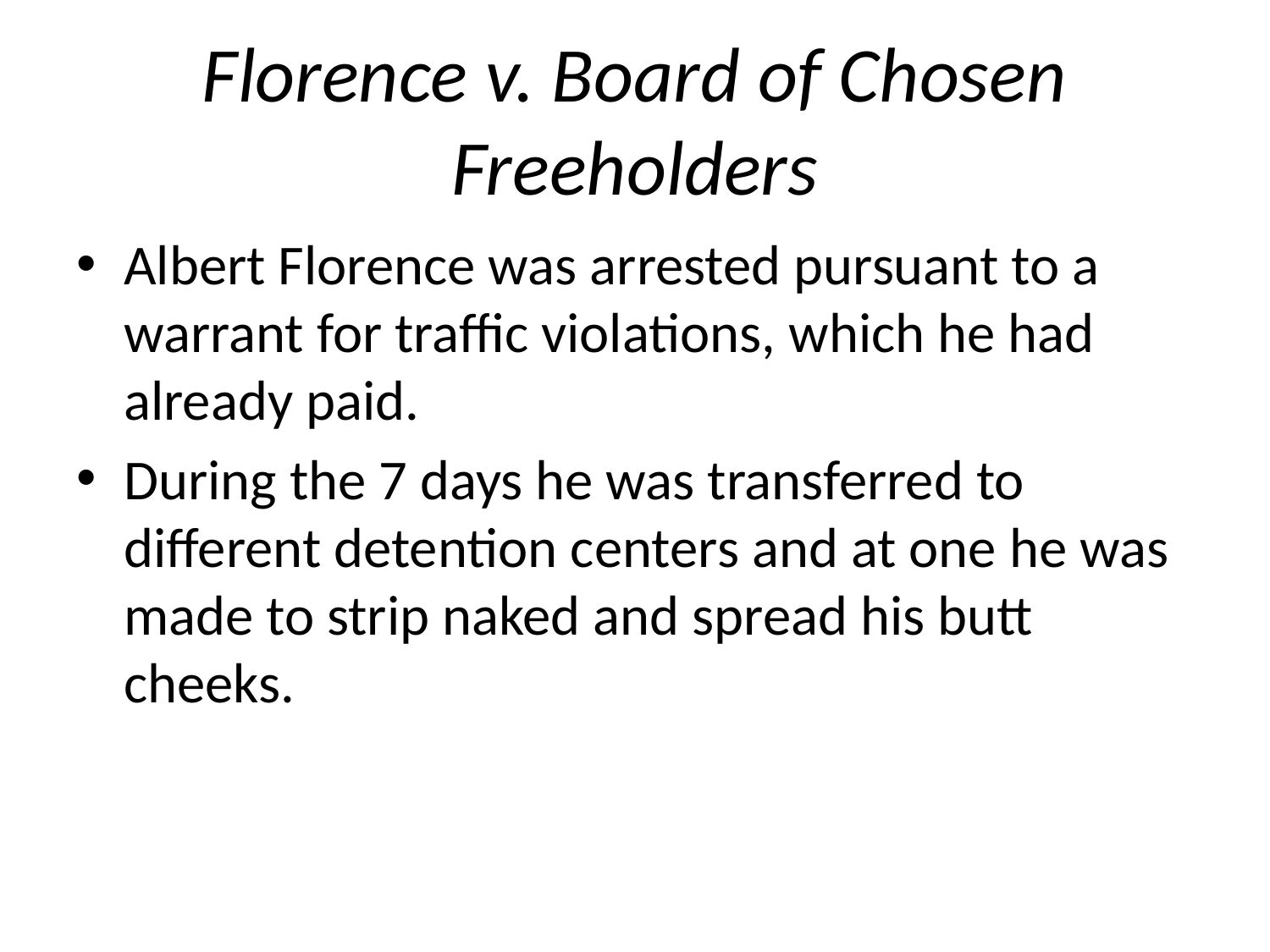

# Florence v. Board of Chosen Freeholders
Albert Florence was arrested pursuant to a warrant for traffic violations, which he had already paid.
During the 7 days he was transferred to different detention centers and at one he was made to strip naked and spread his butt cheeks.